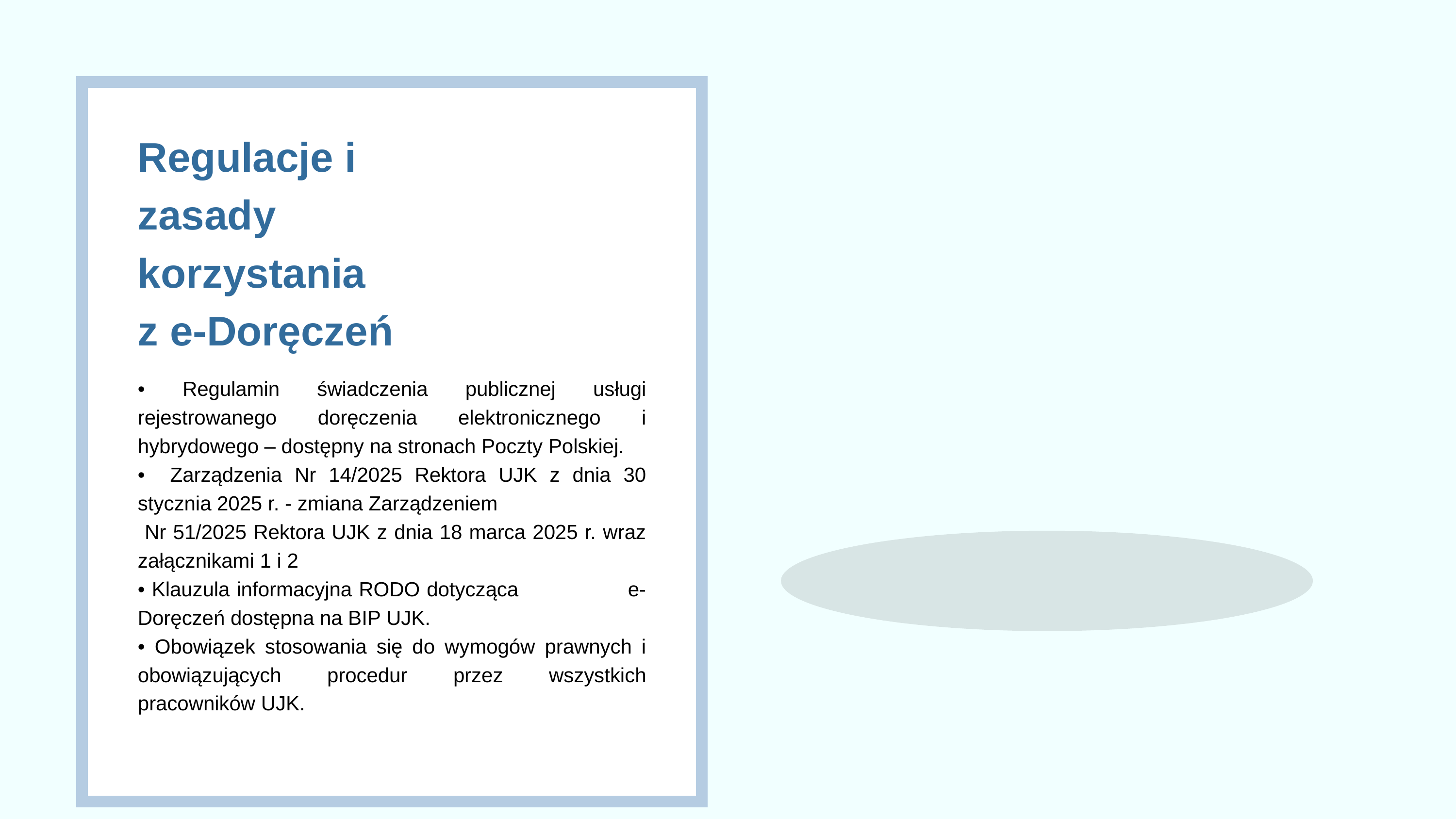

Regulacje i zasady
korzystania
z e-Doręczeń
• Regulamin świadczenia publicznej usługi rejestrowanego doręczenia elektronicznego i hybrydowego – dostępny na stronach Poczty Polskiej.
•  Zarządzenia Nr 14/2025 Rektora UJK z dnia 30 stycznia 2025 r. - zmiana Zarządzeniem
 Nr 51/2025 Rektora UJK z dnia 18 marca 2025 r. wraz załącznikami 1 i 2
• Klauzula informacyjna RODO dotycząca                e-Doręczeń dostępna na BIP UJK.
• Obowiązek stosowania się do wymogów prawnych i obowiązujących procedur przez wszystkich pracowników UJK.